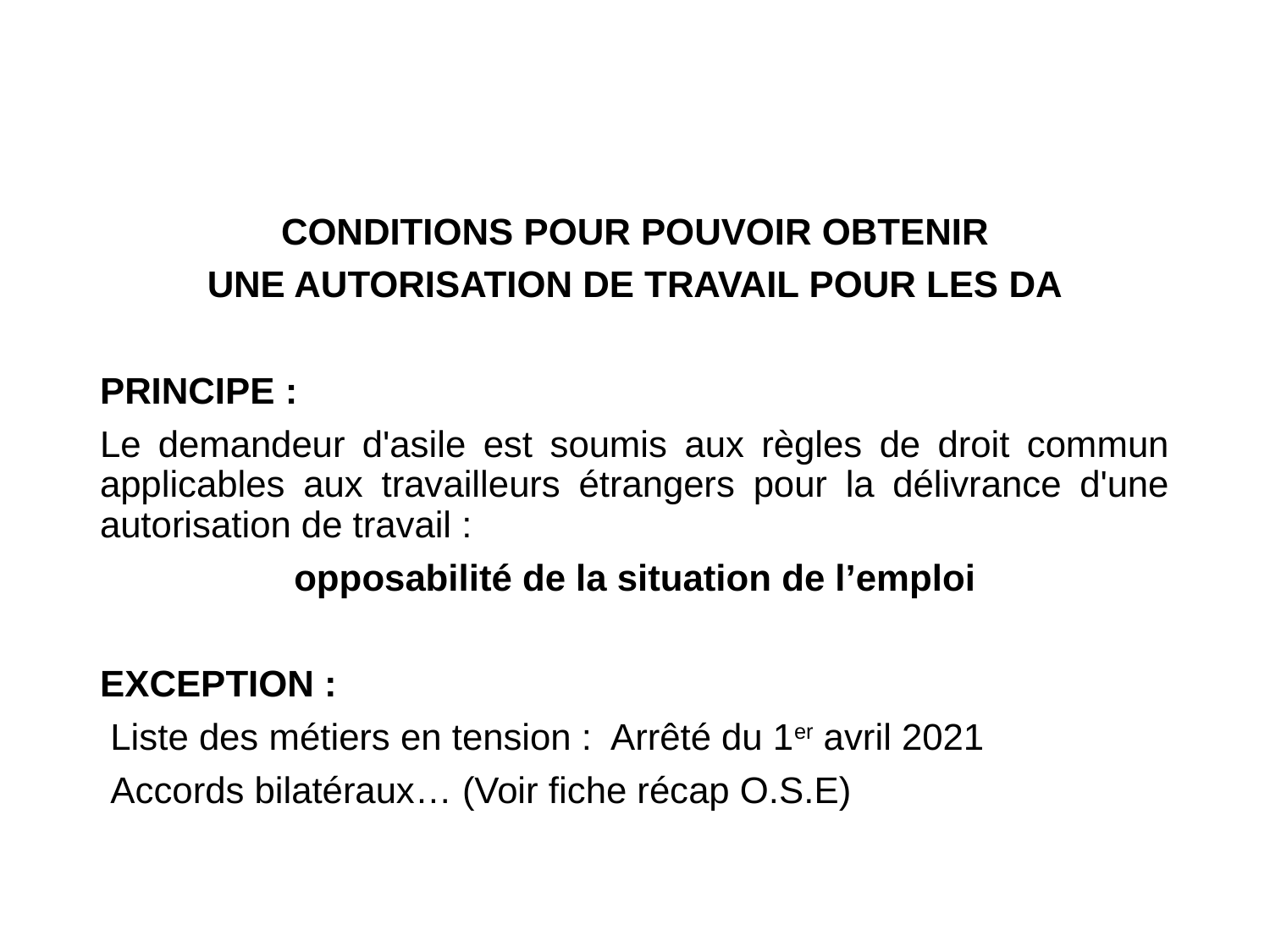

CONDITIONS POUR POUVOIR OBTENIR
UNE AUTORISATION DE TRAVAIL POUR LES DA

PRINCIPE :
Le demandeur d'asile est soumis aux règles de droit commun applicables aux travailleurs étrangers pour la délivrance d'une autorisation de travail :
opposabilité de la situation de l’emploi

EXCEPTION :
 Liste des métiers en tension :  Arrêté du 1er avril 2021
 Accords bilatéraux… (Voir fiche récap O.S.E)